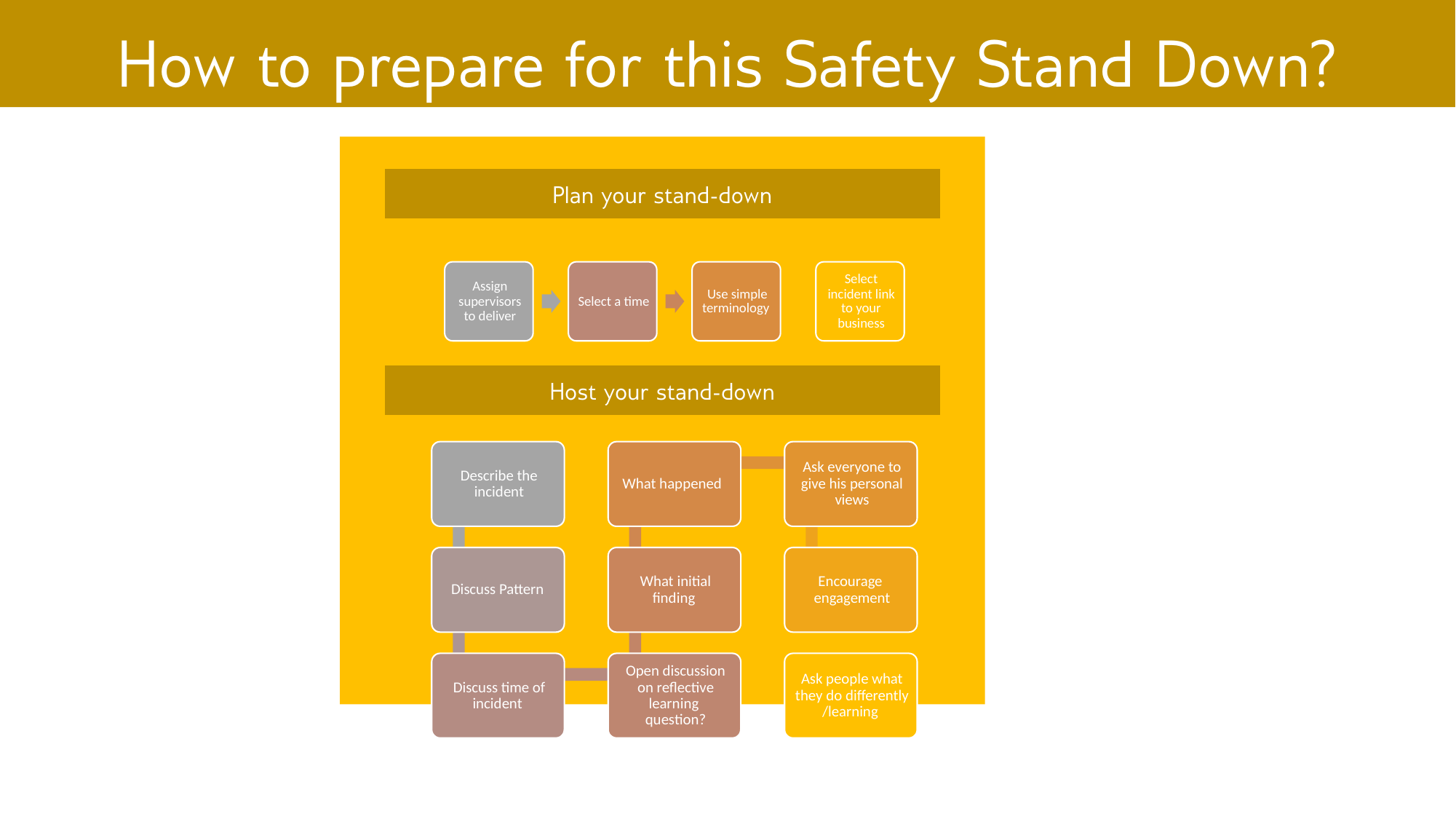

How to prepare for this Safety Stand Down?

Plan your stand-down
Assign supervisors to deliver

Select a time

Use simple terminology

Select incident link to your business
Host your stand-down
Describe the incident
Discuss Pattern
Discuss time of incident
Open discussion on reflective learning  question?
What initial finding
What happened
Ask everyone to give his personal views
Encourage  engagement
Ask people what they do differently /learning